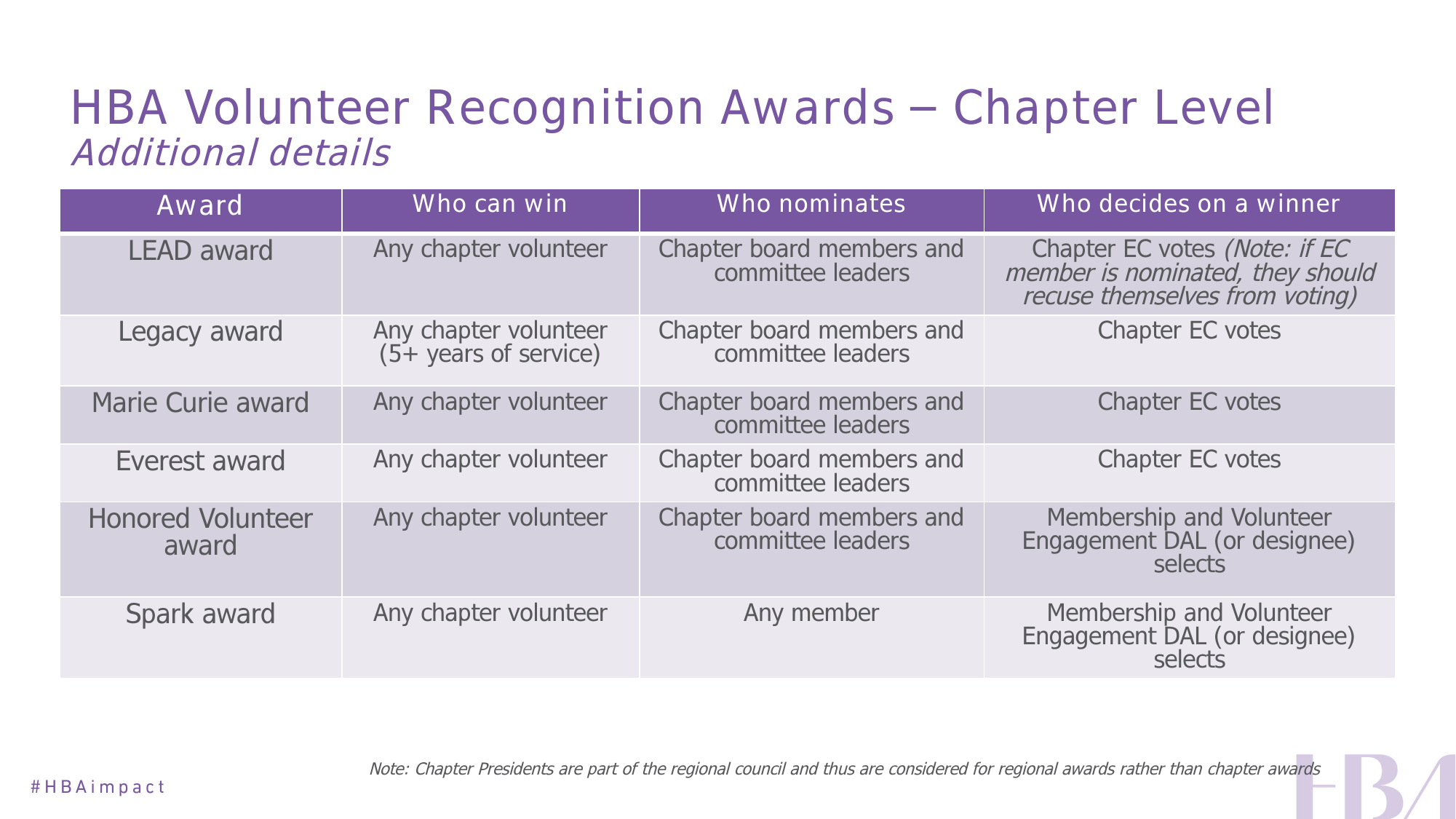

# HBA Volunteer Recognition Awards – Chapter Level Additional details
| Award | Who can win | Who nominates | Who decides on a winner |
| --- | --- | --- | --- |
| LEAD award | Any chapter volunteer | Chapter board members and committee leaders | Chapter EC votes (Note: if EC member is nominated, they should recuse themselves from voting) |
| Legacy award | Any chapter volunteer (5+ years of service) | Chapter board members and committee leaders | Chapter EC votes |
| Marie Curie award | Any chapter volunteer | Chapter board members and committee leaders | Chapter EC votes |
| Everest award | Any chapter volunteer | Chapter board members and committee leaders | Chapter EC votes |
| Honored Volunteer award | Any chapter volunteer | Chapter board members and committee leaders | Membership and Volunteer Engagement DAL (or designee) selects |
| Spark award | Any chapter volunteer | Any member | Membership and Volunteer Engagement DAL (or designee) selects |

Note: Chapter Presidents are part of the regional council and thus are considered for regional awards rather than chapter awards